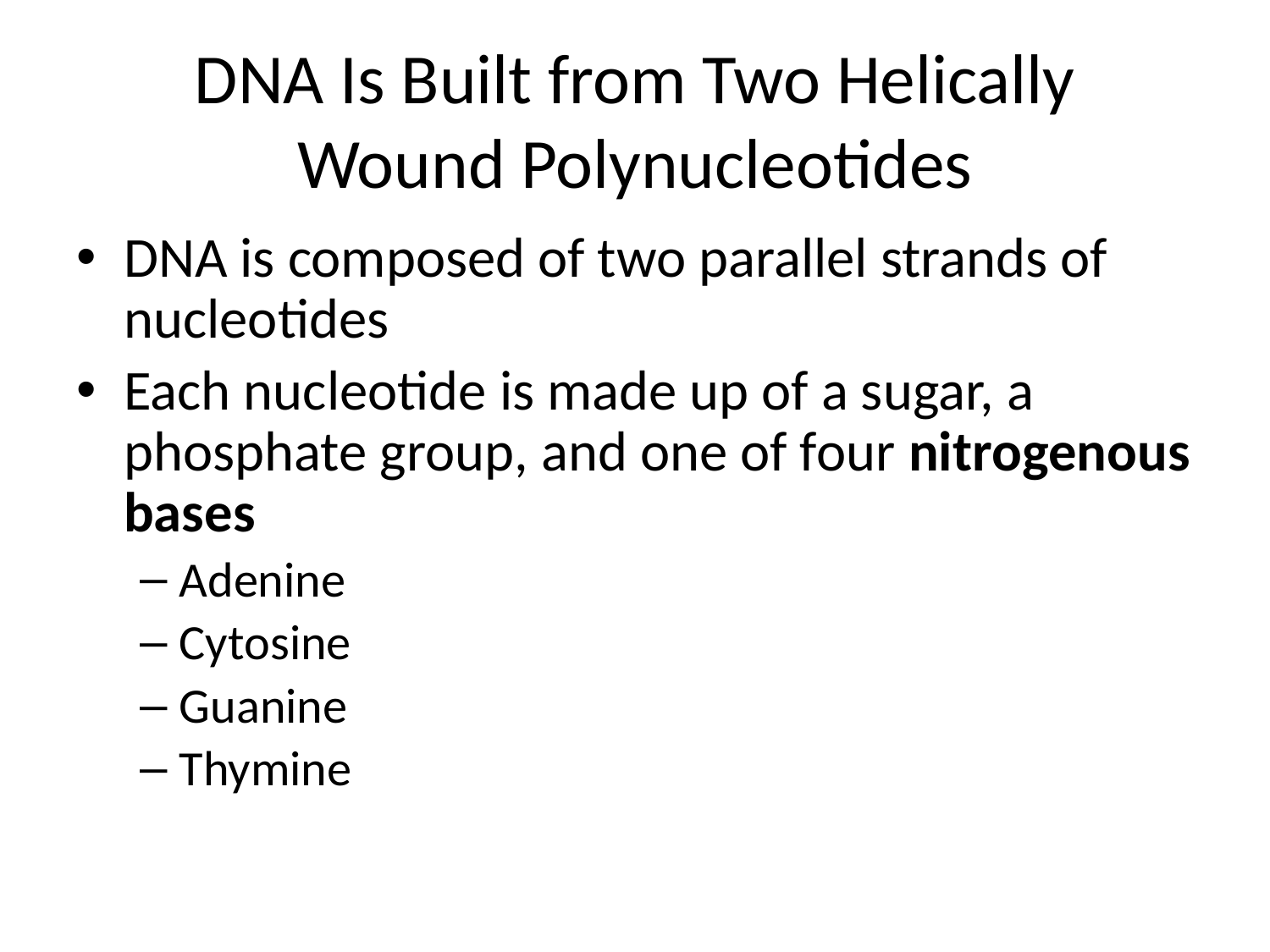

# DNA Is Built from Two Helically Wound Polynucleotides
DNA is composed of two parallel strands of nucleotides
Each nucleotide is made up of a sugar, a phosphate group, and one of four nitrogenous bases
Adenine
Cytosine
Guanine
Thymine